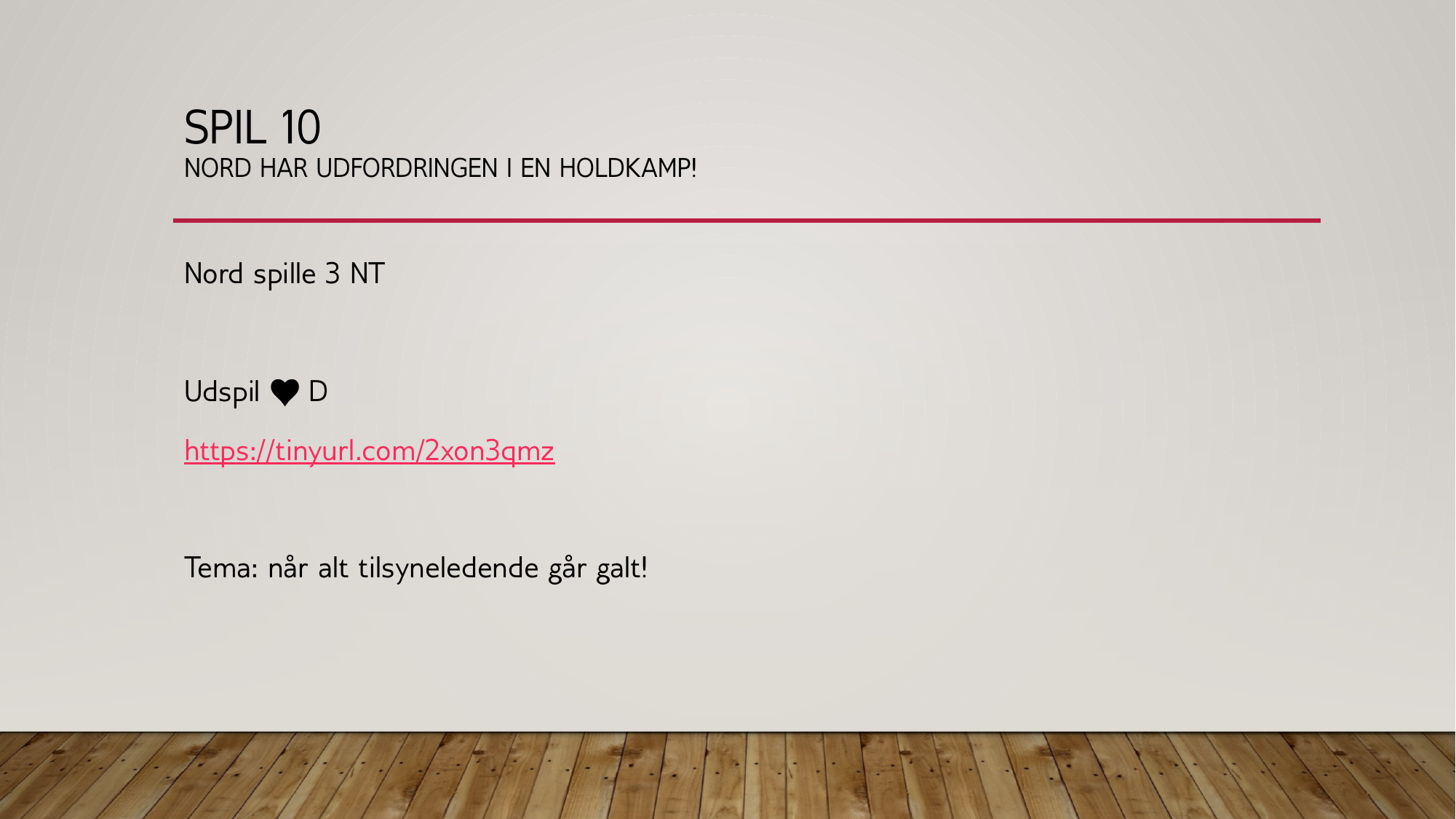

# Spil 10 Nord har udfordringen i en holdkamp!
Nord spille 3 NT

Udspil ♥️ D
https://tinyurl.com/2xon3qmz

Tema: når alt tilsyneledende går galt!